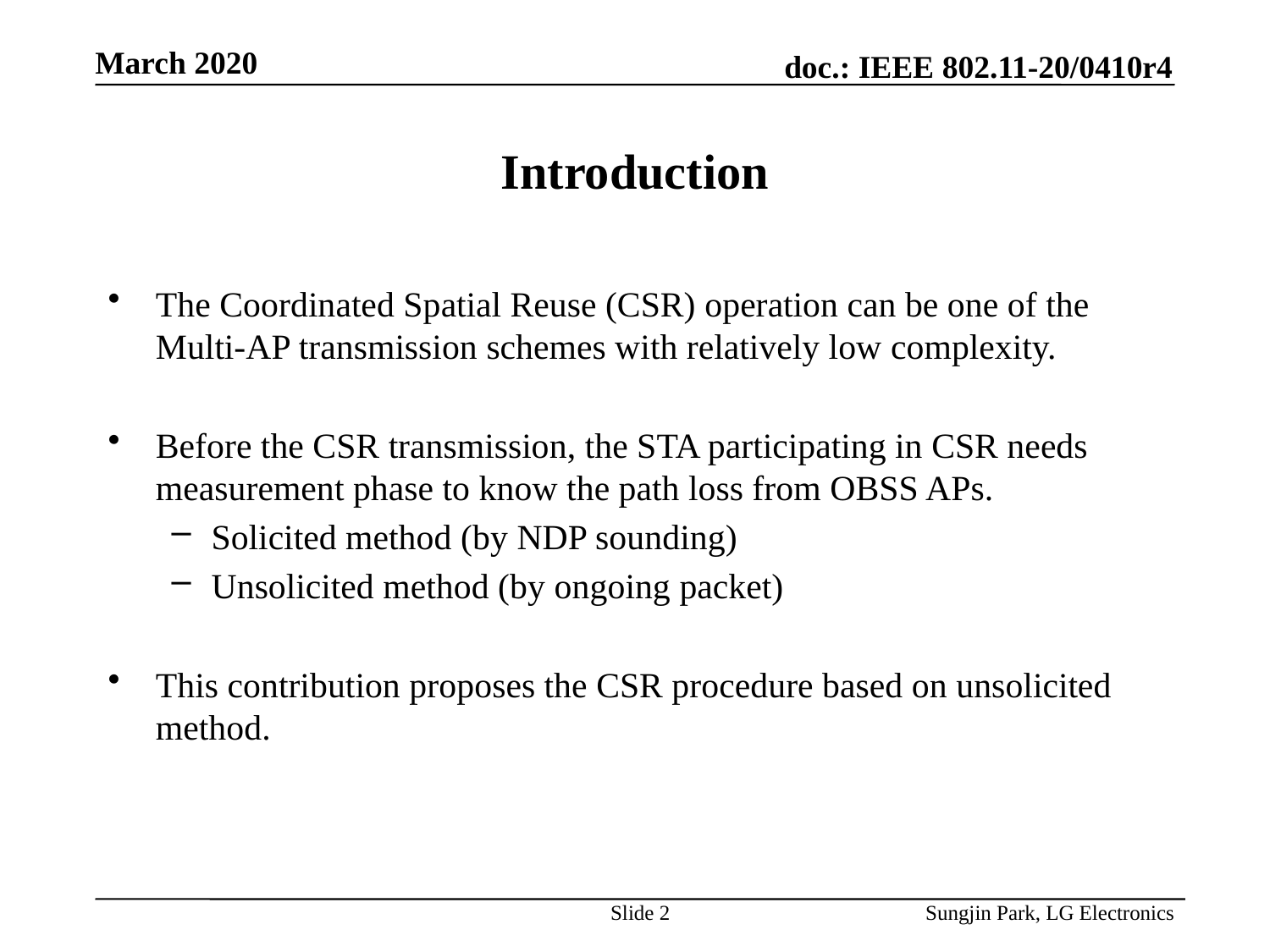

# Introduction
The Coordinated Spatial Reuse (CSR) operation can be one of the Multi-AP transmission schemes with relatively low complexity.

Before the CSR transmission, the STA participating in CSR needs measurement phase to know the path loss from OBSS APs.
Solicited method (by NDP sounding)
Unsolicited method (by ongoing packet)

This contribution proposes the CSR procedure based on unsolicited method.
Slide 2